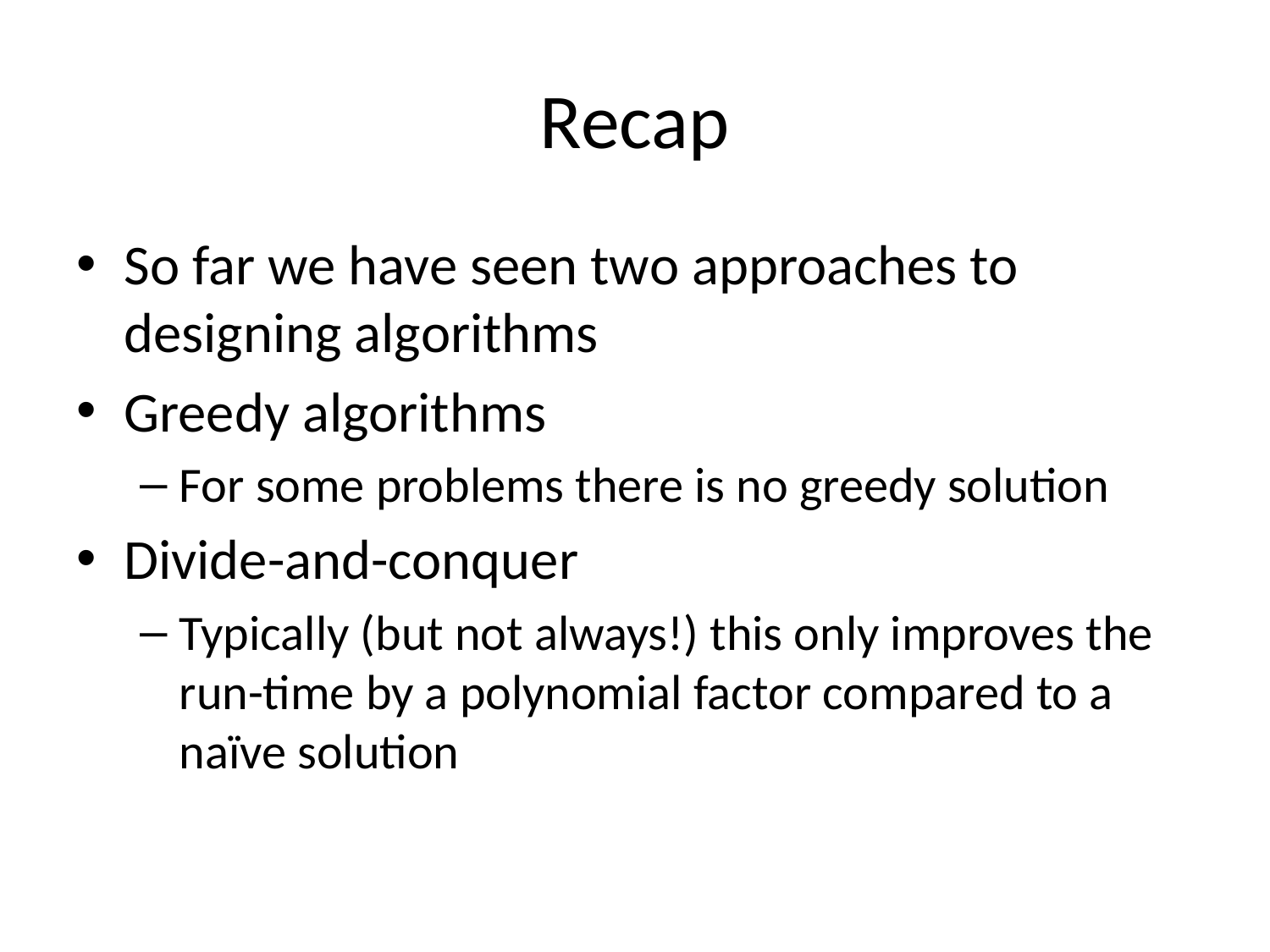

# Recap
So far we have seen two approaches to designing algorithms
Greedy algorithms
For some problems there is no greedy solution
Divide-and-conquer
Typically (but not always!) this only improves the run-time by a polynomial factor compared to a naïve solution